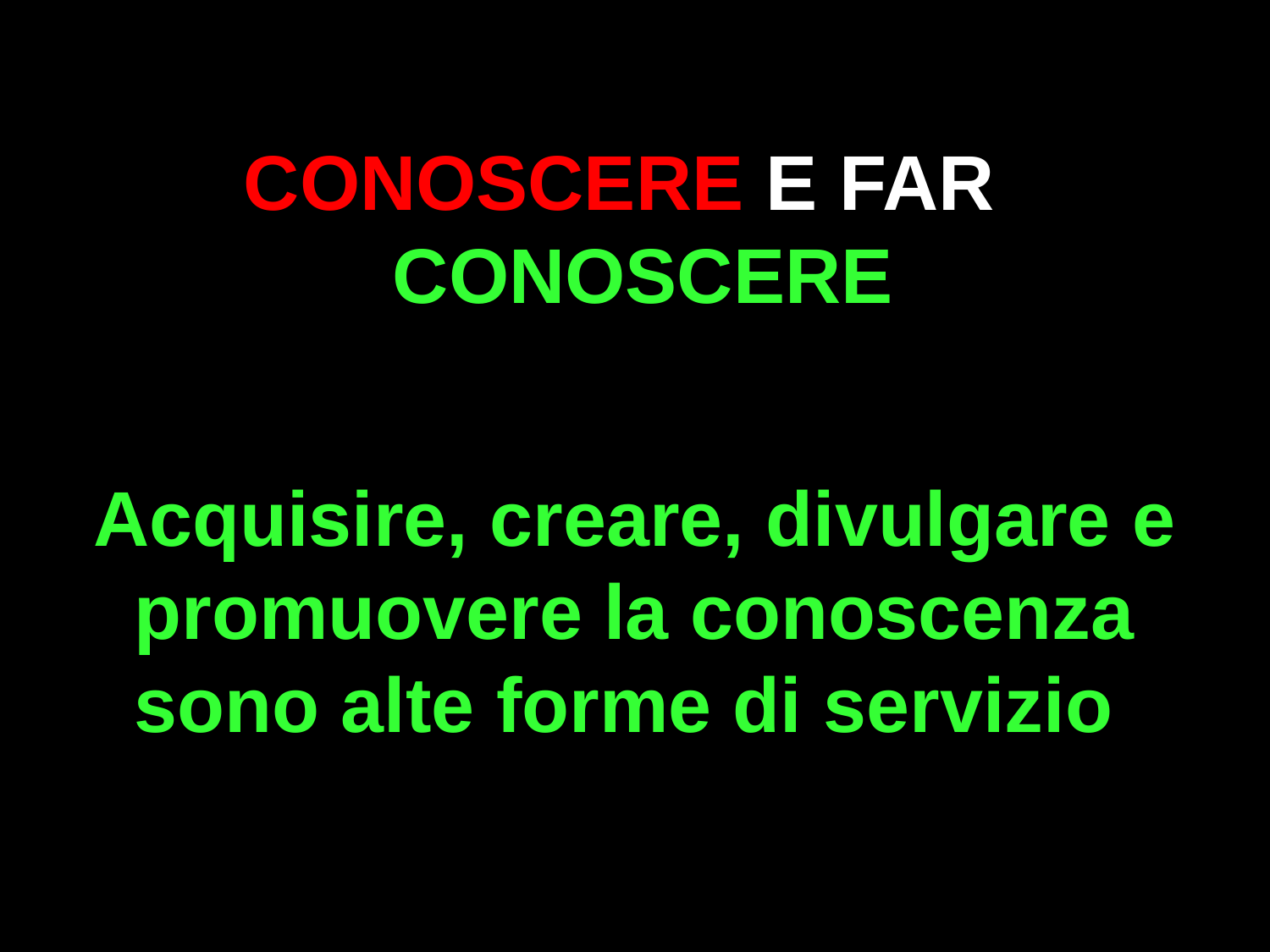

CONOSCERE E FAR CONOSCERE
# Acquisire, creare, divulgare e promuovere la conoscenza sono alte forme di servizio